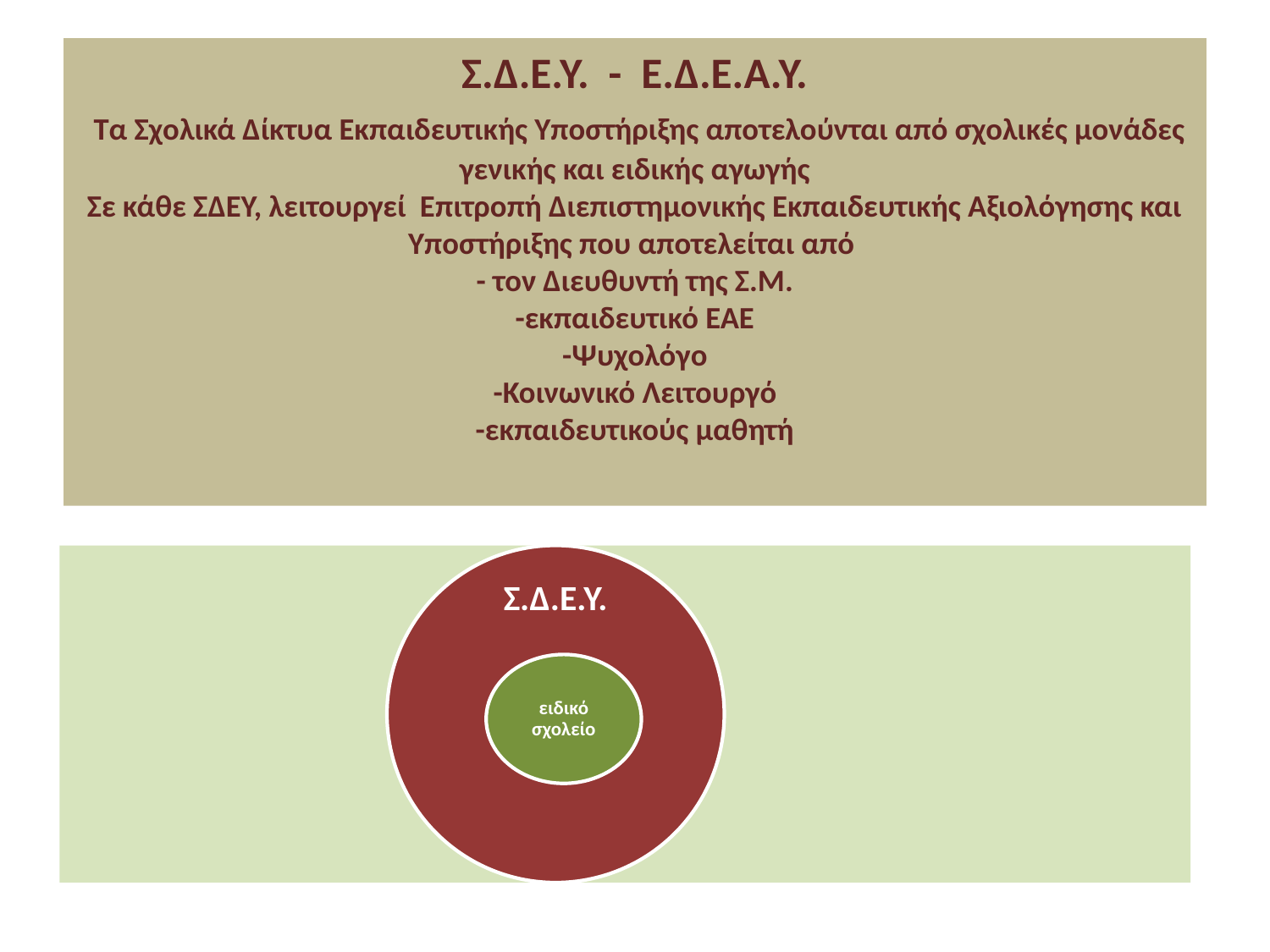

# Σ.Δ.Ε.Υ.  -  Ε.Δ.Ε.Α.Υ. Τα Σχολικά Δίκτυα Εκπαιδευτικής Υποστήριξης αποτελούνται από σχολικές μονάδες γενικής και ειδικής αγωγής Σε κάθε ΣΔΕΥ, λειτουργεί  Επιτροπή Διεπιστημονικής Εκπαιδευτικής Αξιολόγησης και Υποστήριξης που αποτελείται από - τον Διευθυντή της Σ.Μ. -εκπαιδευτικό ΕΑΕ -Ψυχολόγο -Κοινωνικό Λειτουργό -εκπαιδευτικούς μαθητή
Σ.Δ.Ε.Υ.
ειδικό σχολείο